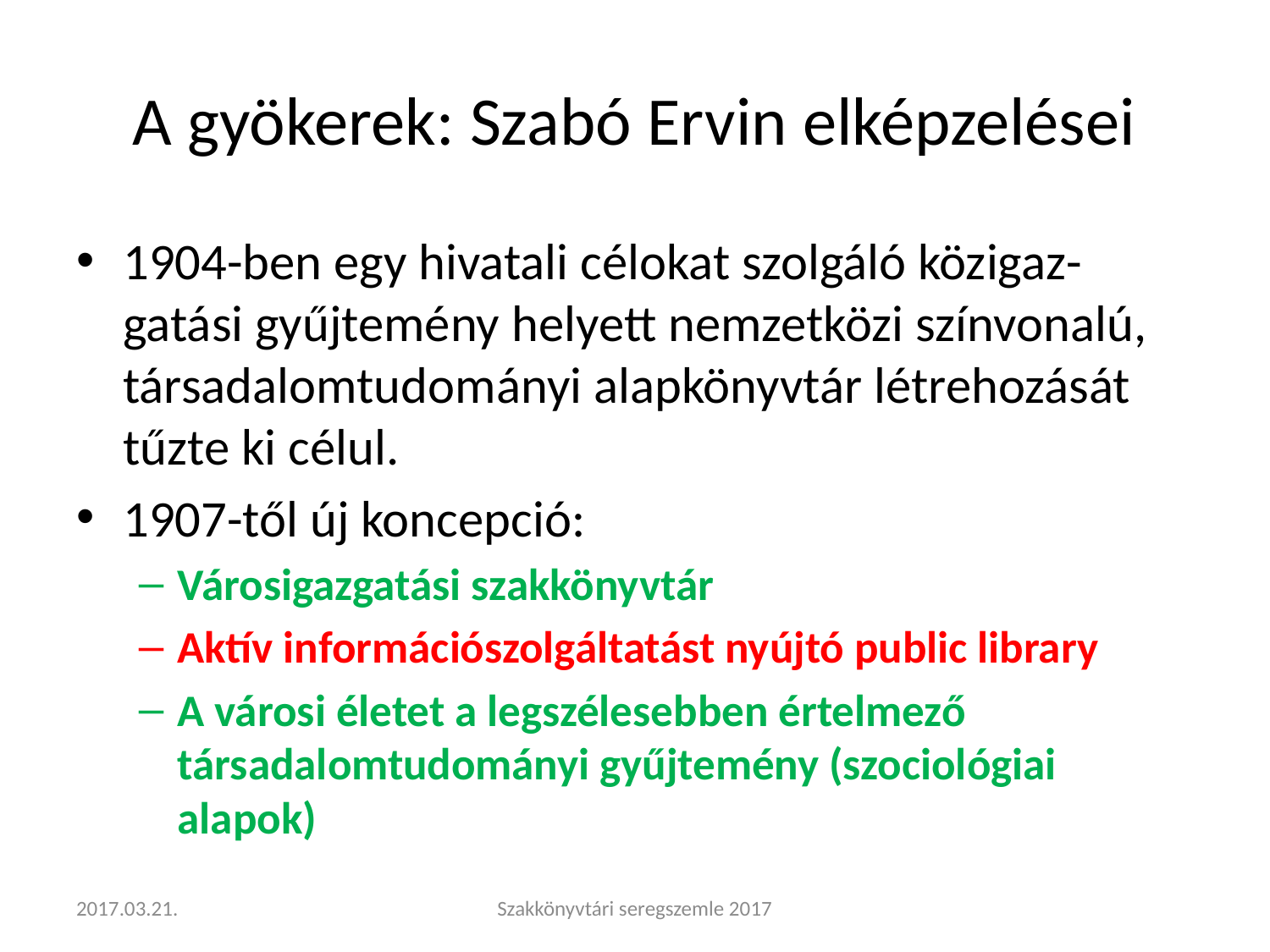

# A gyökerek: Szabó Ervin elképzelései
1904-ben egy hivatali célokat szolgáló közigaz-gatási gyűjtemény helyett nemzetközi színvonalú, társadalomtudományi alapkönyvtár létrehozását tűzte ki célul.
1907-től új koncepció:
Városigazgatási szakkönyvtár
Aktív információszolgáltatást nyújtó public library
A városi életet a legszélesebben értelmező társadalomtudományi gyűjtemény (szociológiai alapok)

2017.03.21.
Szakkönyvtári seregszemle 2017